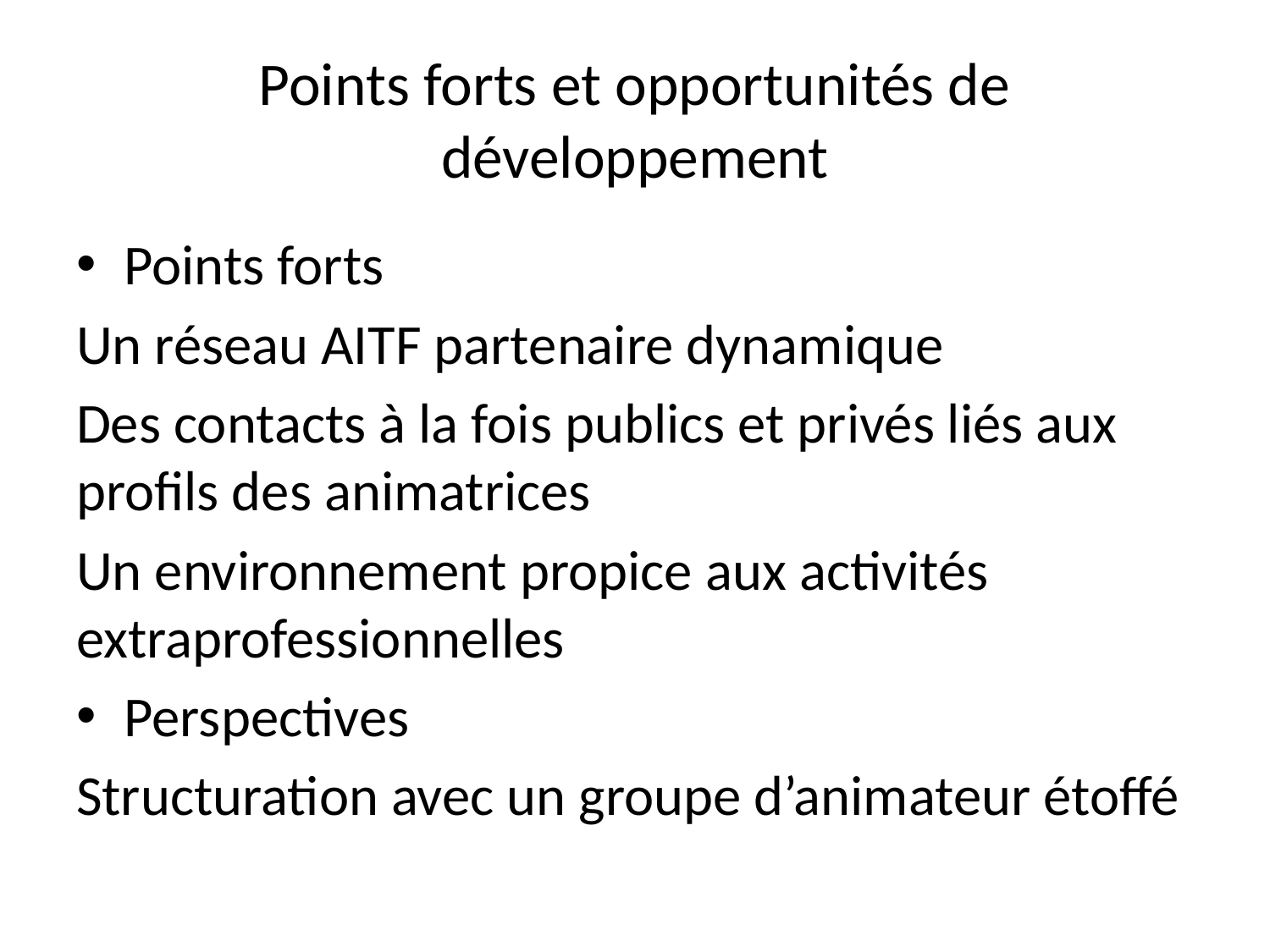

# Points forts et opportunités de développement
Points forts
Un réseau AITF partenaire dynamique
Des contacts à la fois publics et privés liés aux profils des animatrices
Un environnement propice aux activités extraprofessionnelles
Perspectives
Structuration avec un groupe d’animateur étoffé